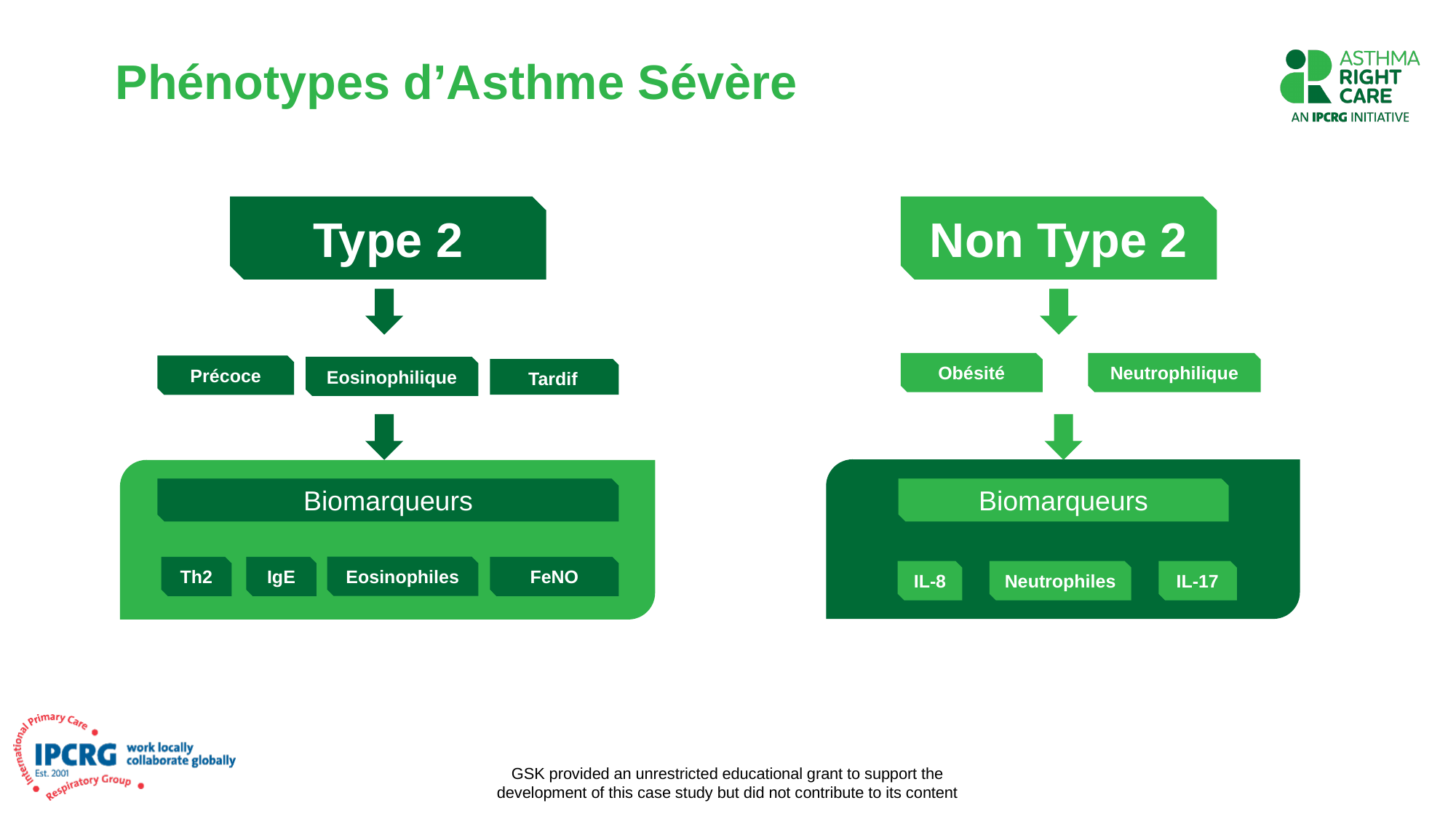

# Phénotypes d’Asthme Sévère
Non Type 2
Type 2

Obésité
Neutrophilique
Précoce
Eosinophilique
Tardif

Biomarqueurs
Biomarqueurs
Th2
IgE
FeNO
Eosinophiles
IL-8
IL-17
Neutrophiles